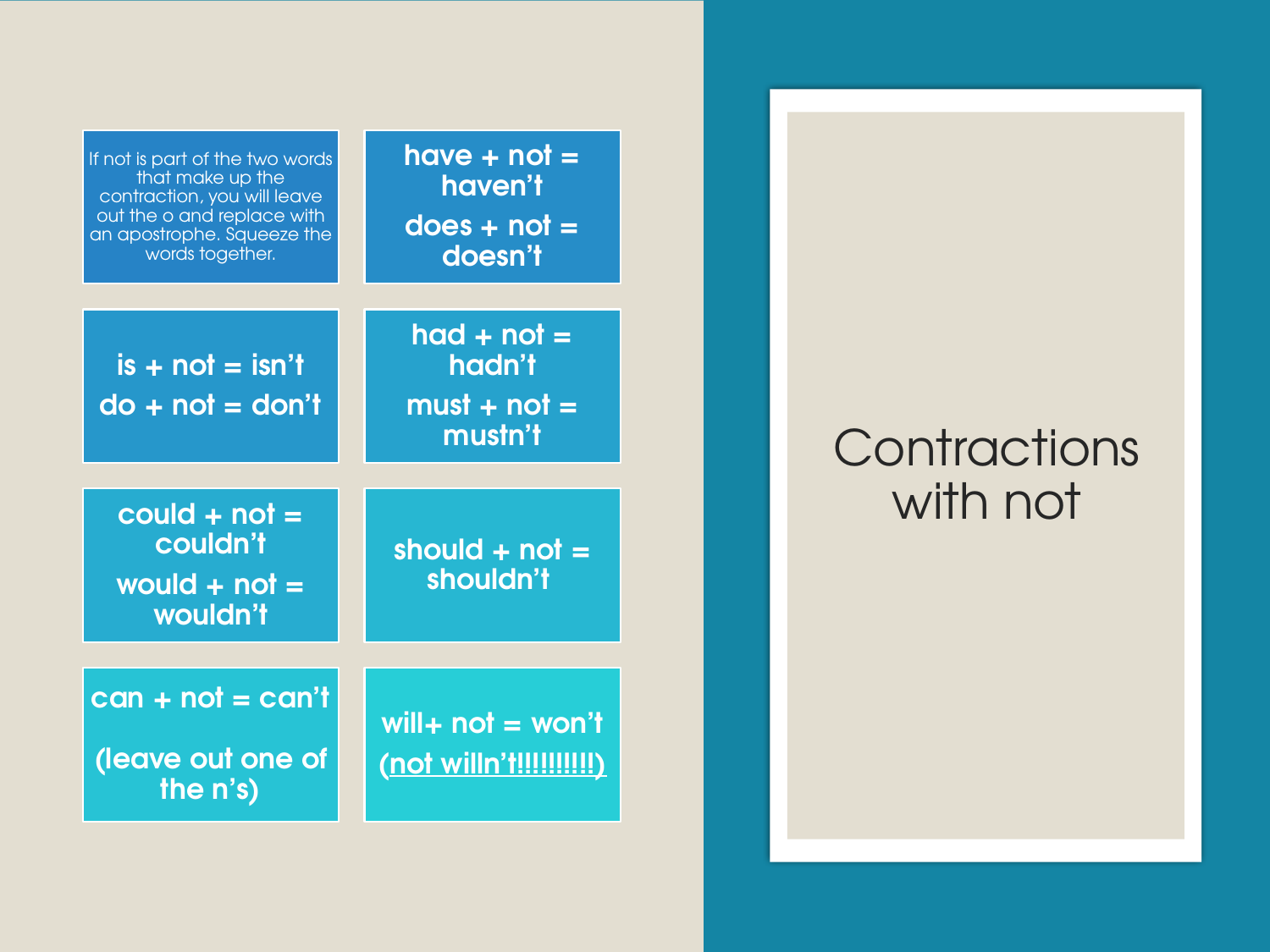

If not is part of the two words that make up the contraction, you will leave out the o and replace with an apostrophe. Squeeze the words together.
have + not = haven’t
does + not = doesn’t
is + not = isn’t
do + not = don’t
had + not = hadn’t
must + not = mustn’t
could + not = couldn’t
would + not = wouldn’t
should + not = shouldn’t
can + not = can’t
(leave out one of the n’s)
will+ not = won’t
(not willn’t!!!!!!!!!!)

# Contractions with not